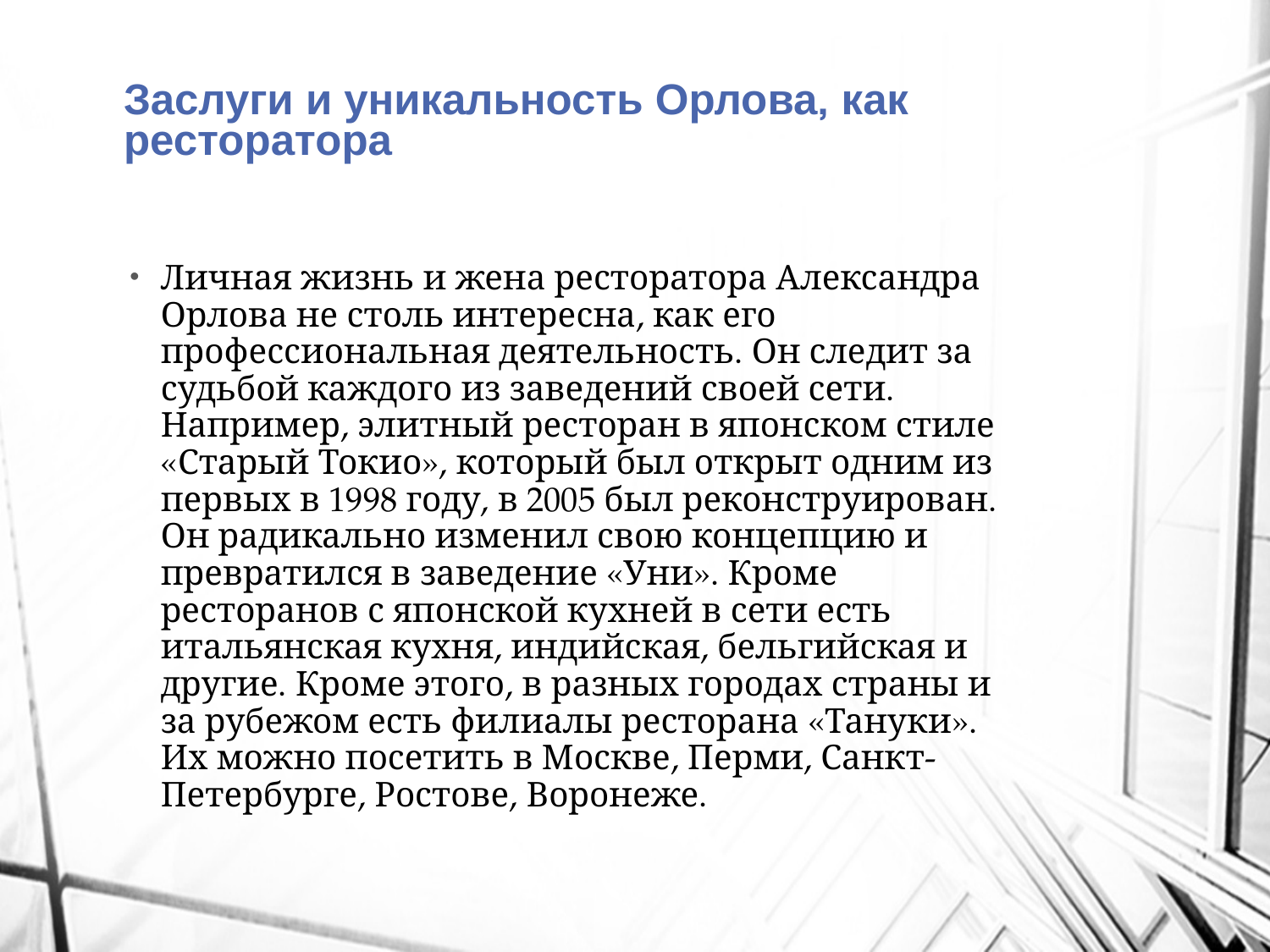

# Заслуги и уникальность Орлова, как ресторатора
Личная жизнь и жена ресторатора Александра Орлова не столь интересна, как его профессиональная деятельность. Он следит за судьбой каждого из заведений своей сети. Например, элитный ресторан в японском стиле «Старый Токио», который был открыт одним из первых в 1998 году, в 2005 был реконструирован. Он радикально изменил свою концепцию и превратился в заведение «Уни». Кроме ресторанов с японской кухней в сети есть итальянская кухня, индийская, бельгийская и другие. Кроме этого, в разных городах страны и за рубежом есть филиалы ресторана «Тануки». Их можно посетить в Москве, Перми, Санкт-Петербурге, Ростове, Воронеже.